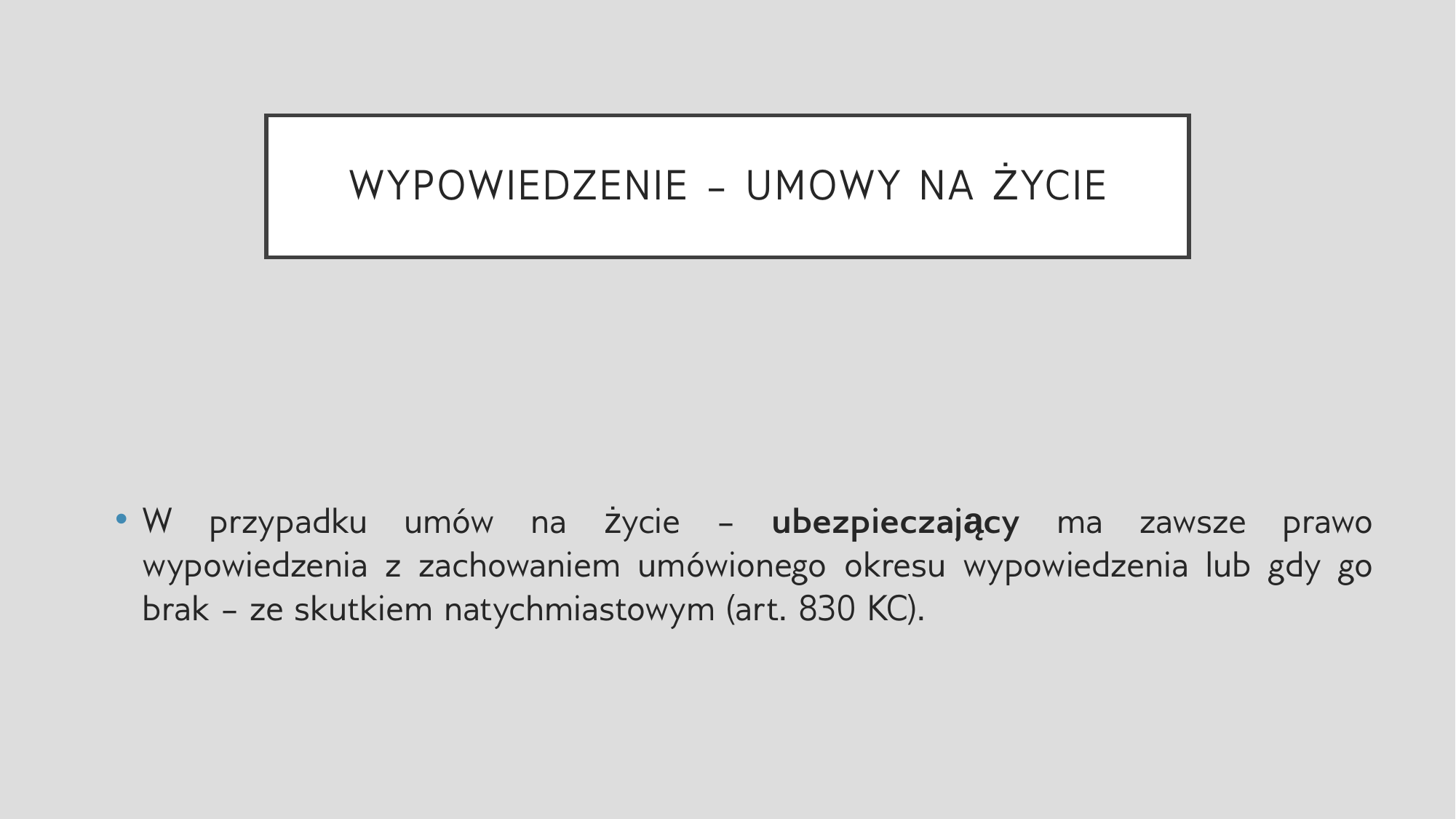

# Wypowiedzenie – umowy na życie

W przypadku umów na życie – ubezpieczający ma zawsze prawo wypowiedzenia z zachowaniem umówionego okresu wypowiedzenia lub gdy go brak – ze skutkiem natychmiastowym (art. 830 KC).